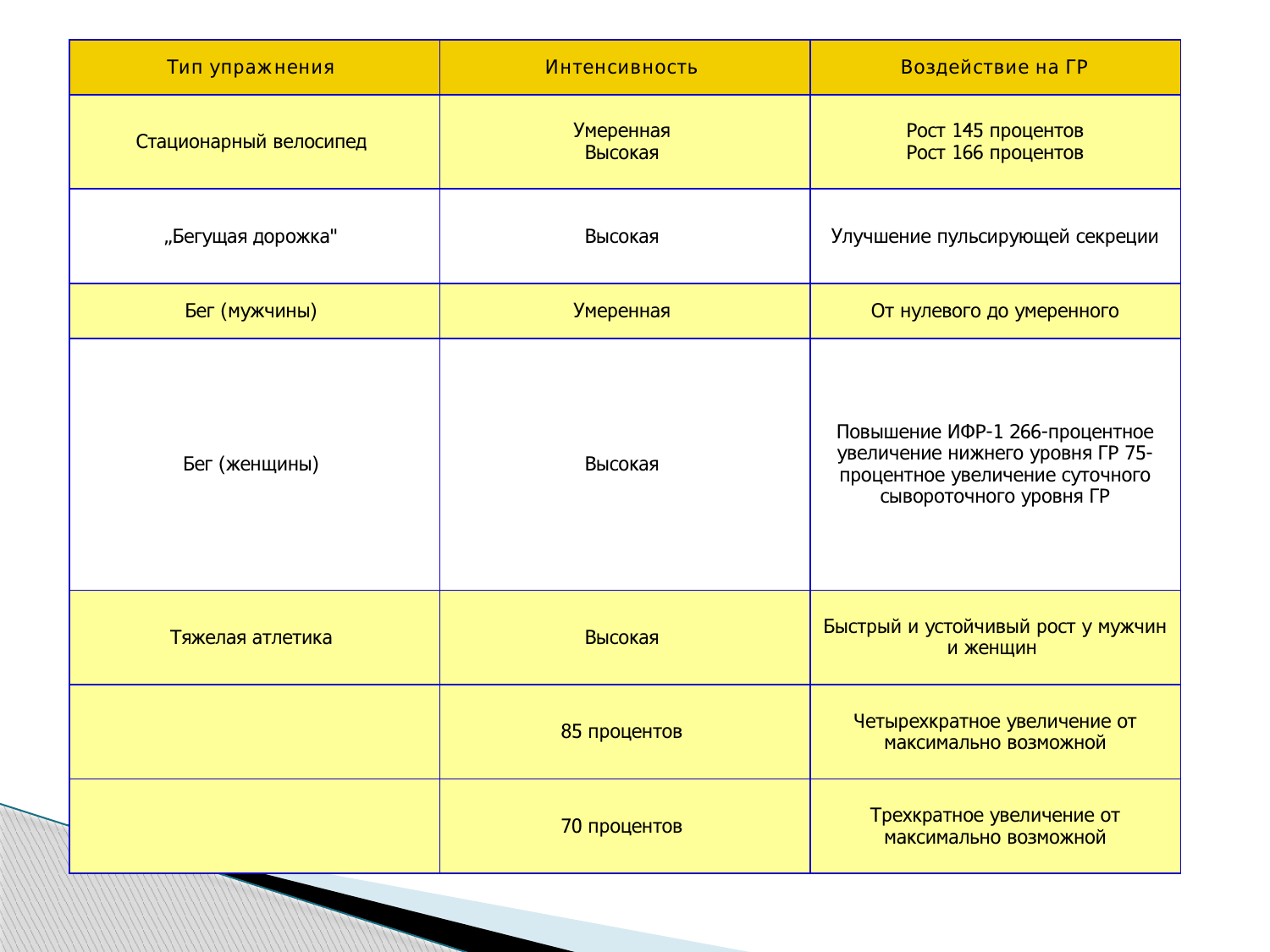

| Тип упражнения | Интенсивность | Воздействие на ГР |
| --- | --- | --- |
| Стационарный велосипед | Умеренная Высокая | Рост 145 процентов Рост 166 процентов |
| „Бегущая дорожка" | Высокая | Улучшение пульсирующей секреции |
| Бег (мужчины) | Умеренная | От нулевого до умеренного |
| Бег (женщины) | Высокая | Повышение ИФР-1 266-процентное увеличение нижнего уровня ГР 75-процентное увеличение суточного сывороточного уровня ГР |
| Тяжелая атлетика | Высокая | Быстрый и устойчивый рост у мужчин и женщин |
|  | 85 процентов | Четырехкратное увеличение от максимально возможной |
|  | 70 процентов | Трехкратное увеличение от максимально возможной |